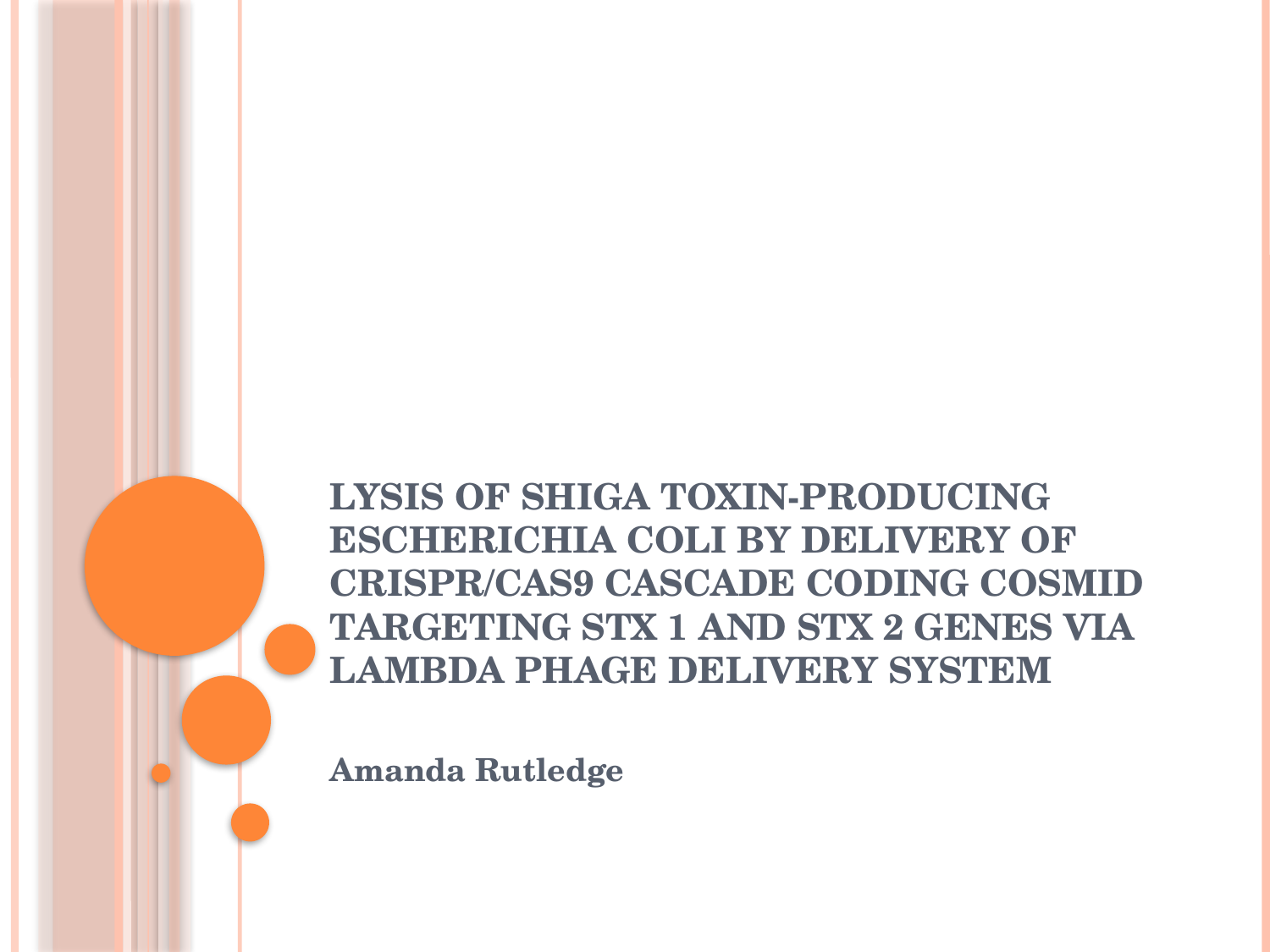

# Lysis of shiga toxin-producing Escherichia coli by delivery of Crispr/Cas9 cascade coding cosmid targeting Stx 1 and Stx 2 genes via lambda phage delivery system

Amanda Rutledge